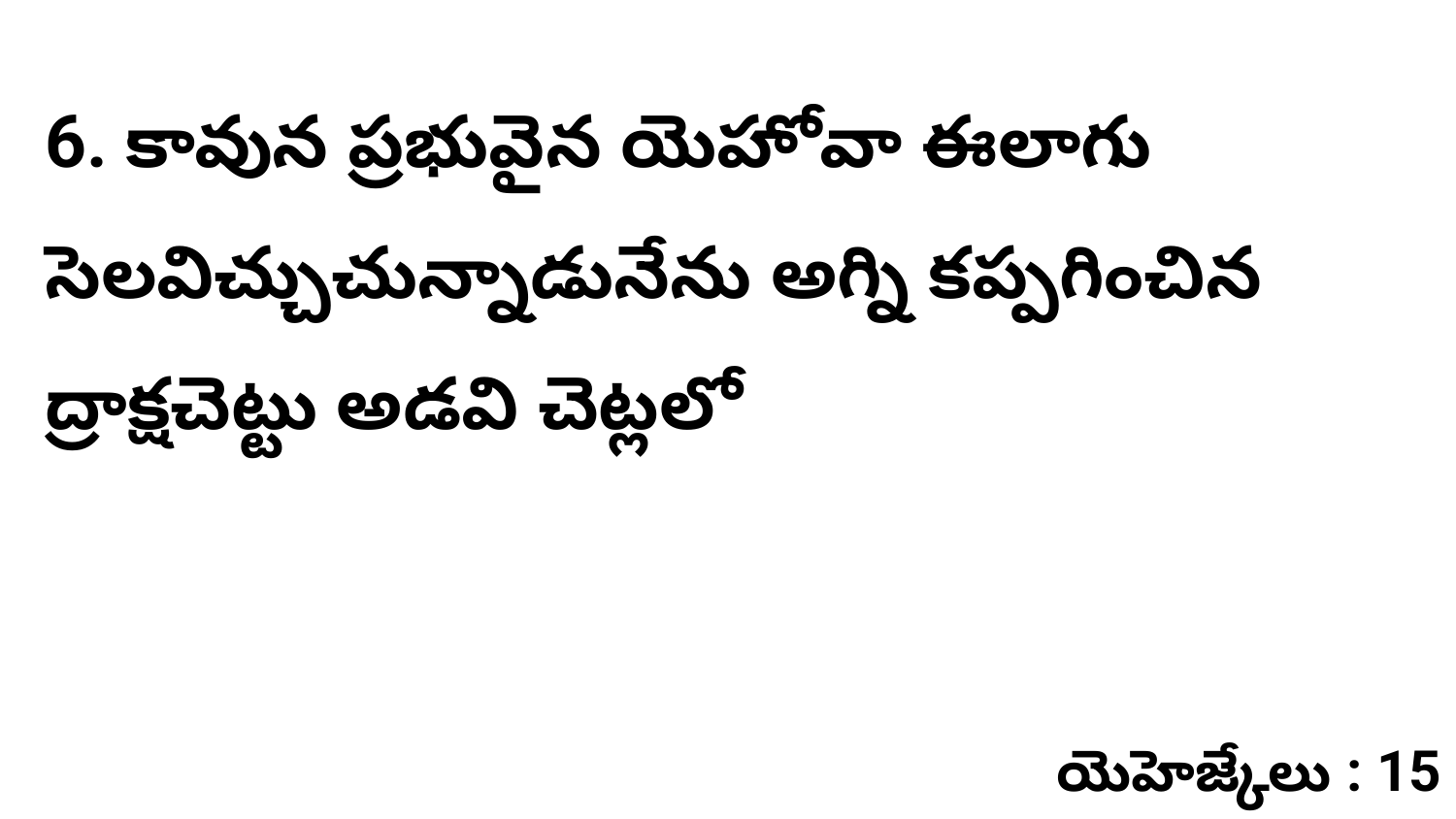

6. కావున ప్రభువైన యెహోవా ఈలాగు సెలవిచ్చుచున్నాడునేను అగ్ని కప్పగించిన ద్రాక్షచెట్టు అడవి చెట్లలో
యెహెజ్కేలు : 15